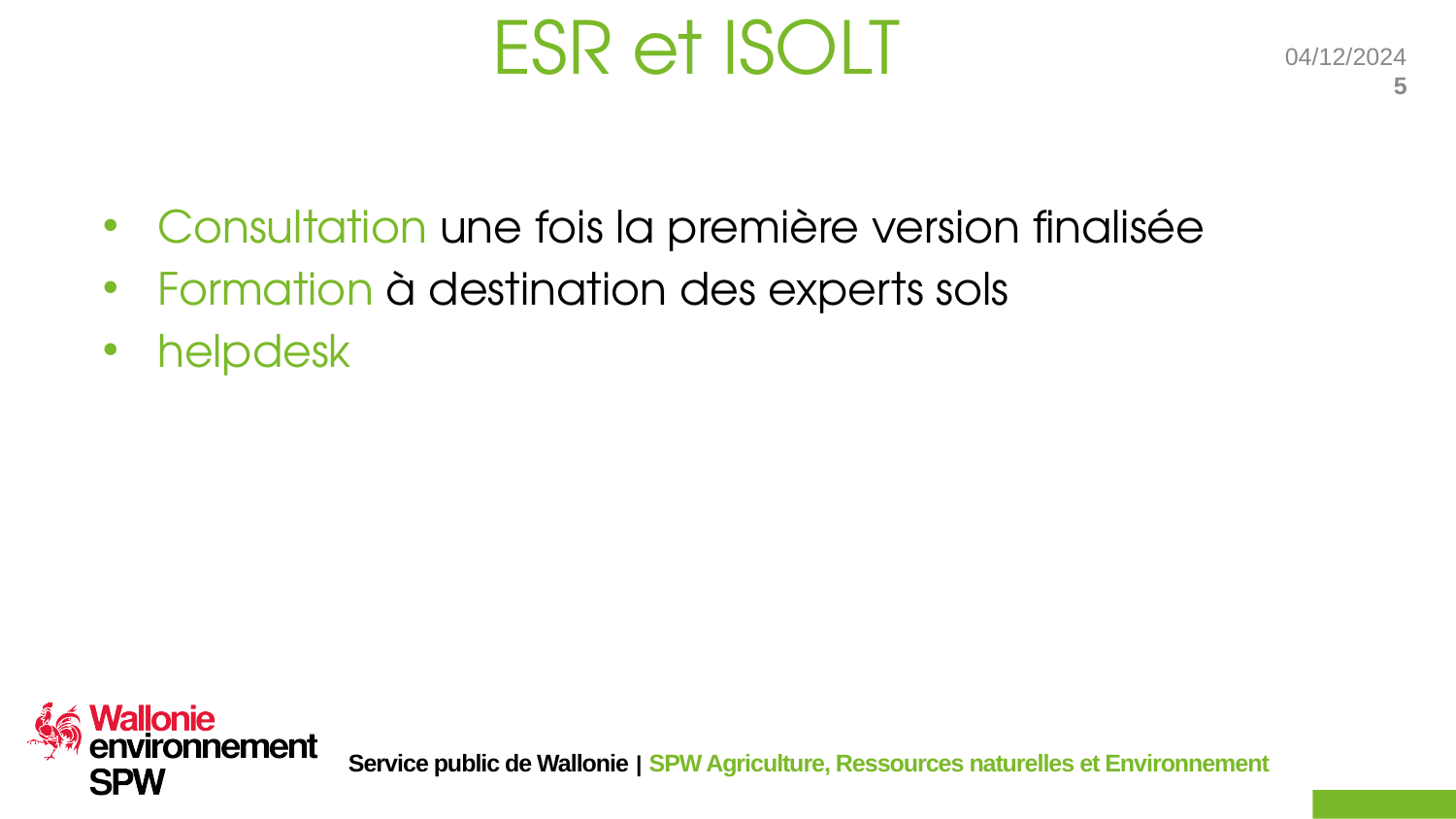

ESR et ISOLT
Consultation une fois la première version finalisée
Formation à destination des experts sols
helpdesk